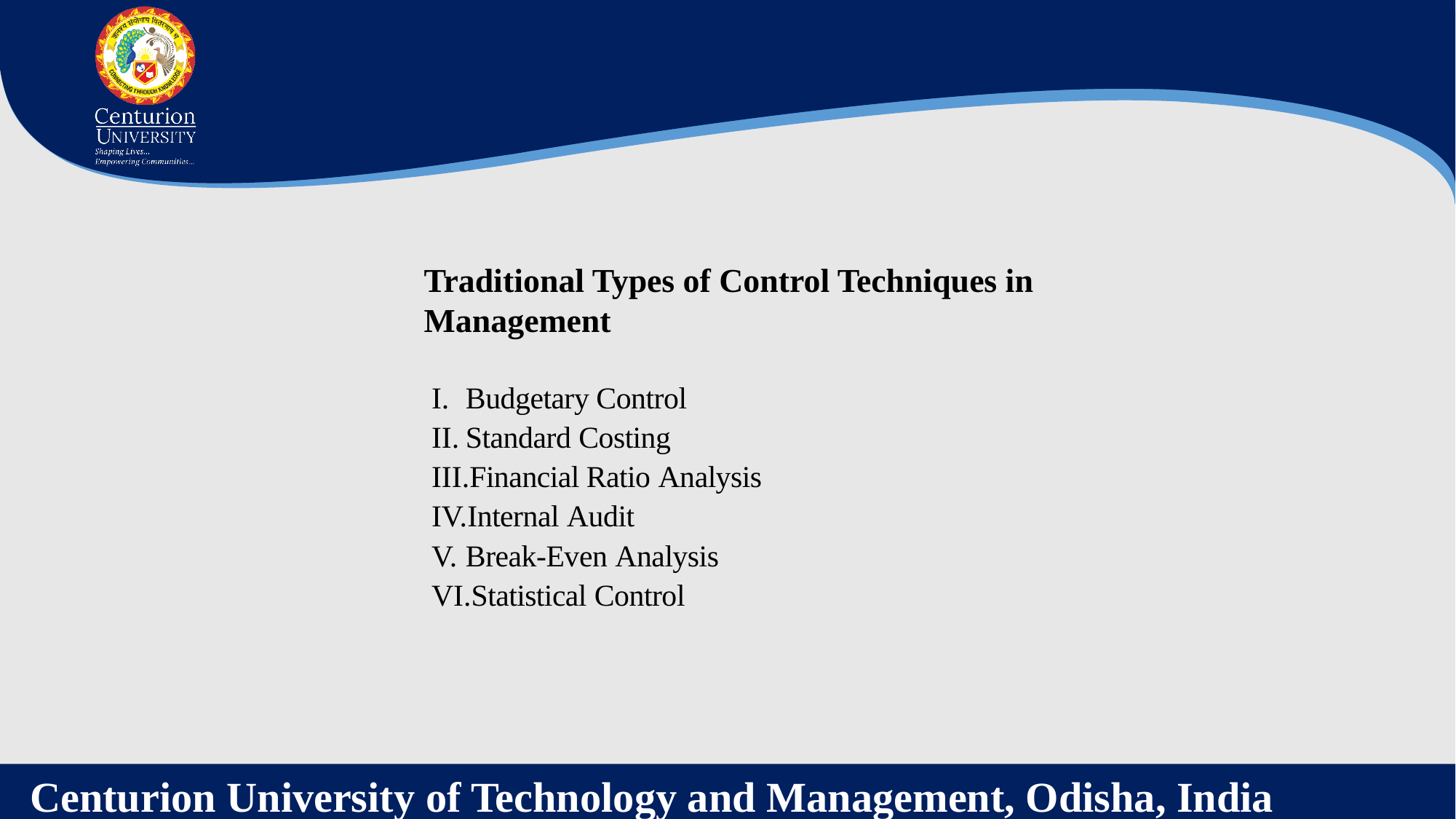

Traditional Types of Control Techniques in Management

Budgetary Control
Standard Costing
Financial Ratio Analysis
Internal Audit
Break-Even Analysis
Statistical Control